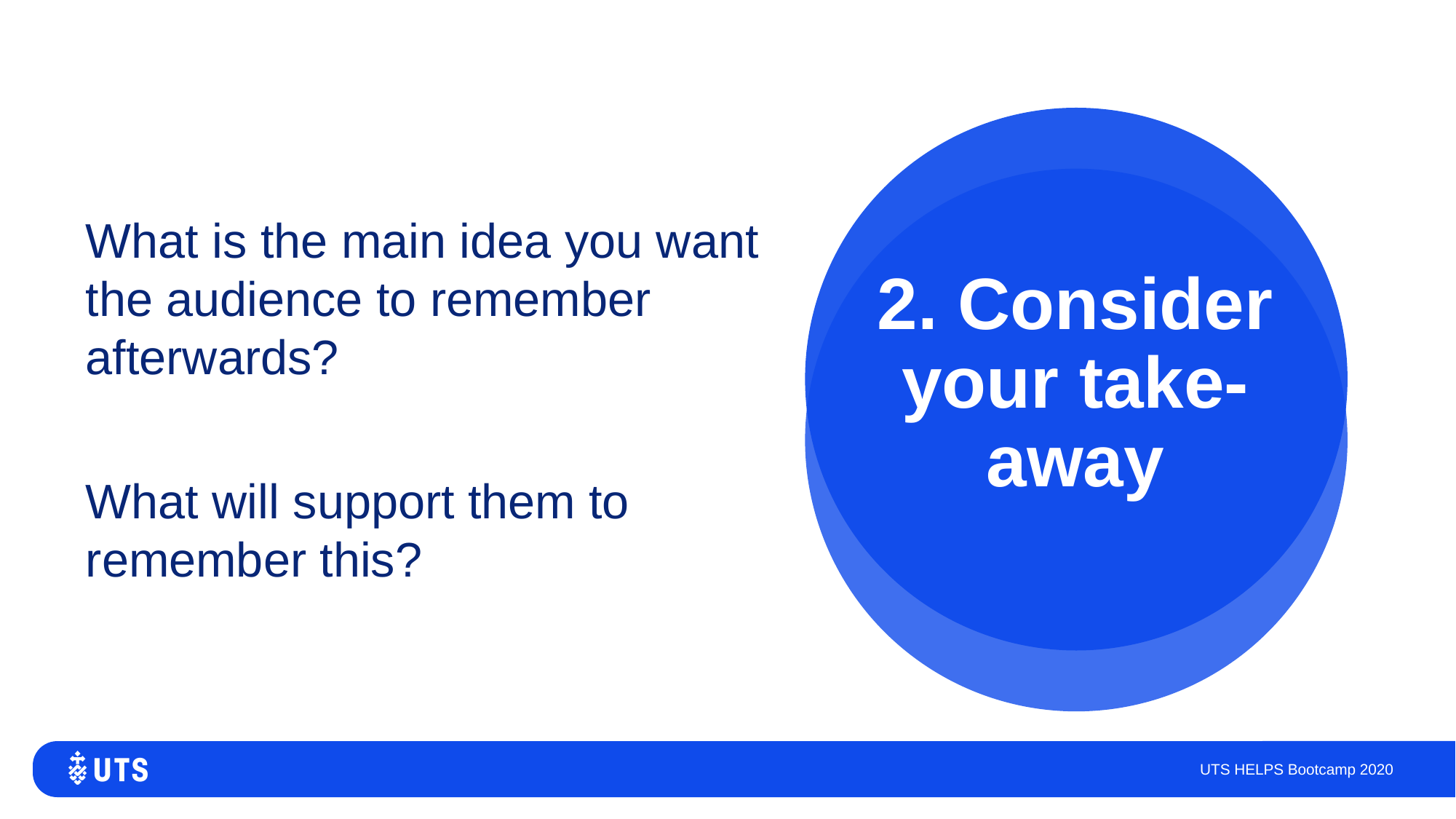

2. Consider your take-away
What is the main idea you want the audience to remember afterwards?

What will support them to remember this?
UTS HELPS Bootcamp 2020